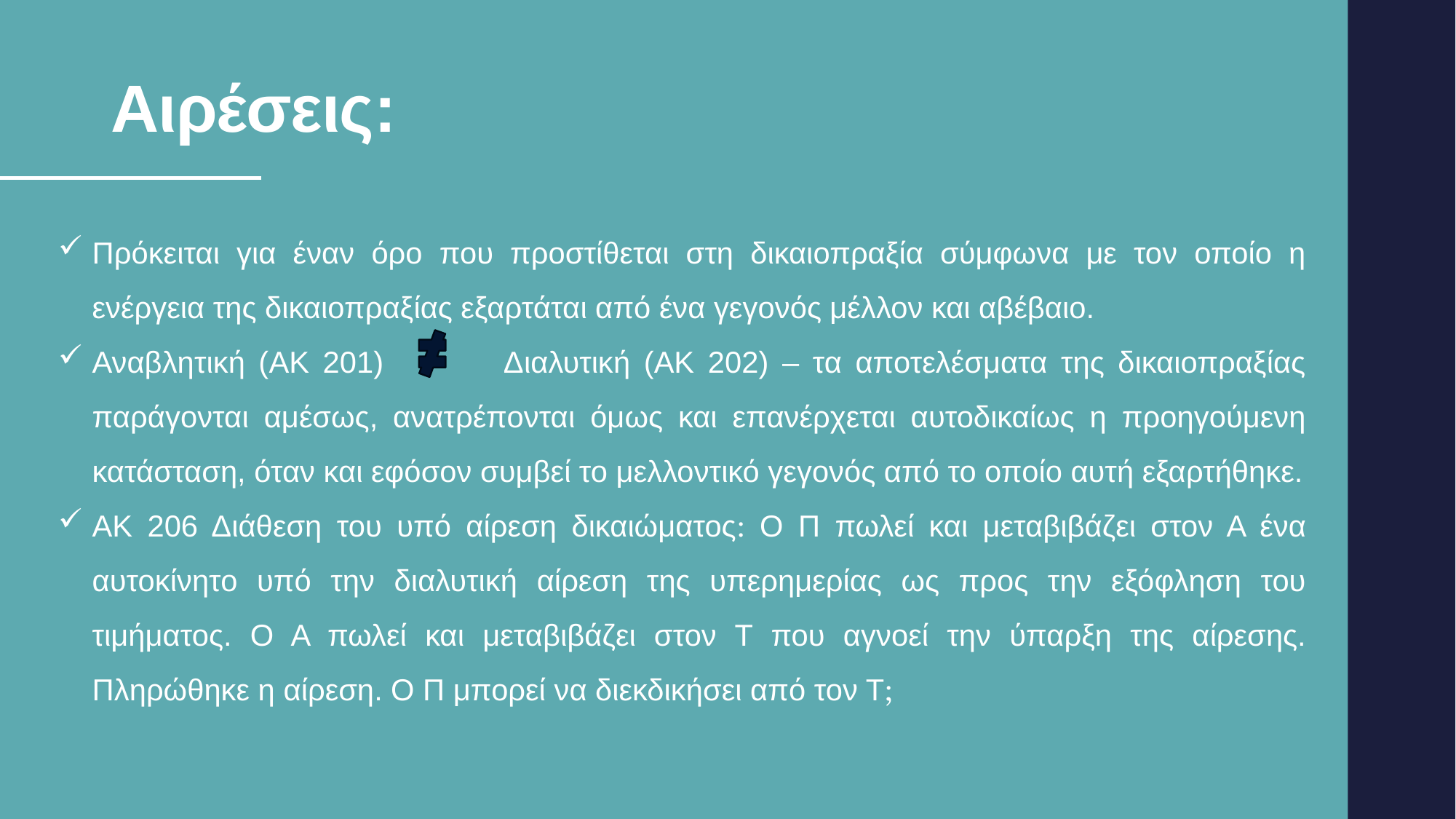

# Αιρέσεις:
Πρόκειται για έναν όρο που προστίθεται στη δικαιοπραξία σύμφωνα με τον οποίο η ενέργεια της δικαιοπραξίας εξαρτάται από ένα γεγονός μέλλον και αβέβαιο.
Αναβλητική (ΑΚ 201)         Διαλυτική (ΑΚ 202) – τα αποτελέσματα της δικαιοπραξίας παράγονται αμέσως, ανατρέπονται όμως και επανέρχεται αυτοδικαίως η προηγούμενη κατάσταση, όταν και εφόσον συμβεί το μελλοντικό γεγονός από το οποίο αυτή εξαρτήθηκε.
ΑΚ 206 Διάθεση του υπό αίρεση δικαιώματος: Ο Π πωλεί και μεταβιβάζει στον Α ένα αυτοκίνητο υπό την διαλυτική αίρεση της υπερημερίας ως προς την εξόφληση του τιμήματος. Ο Α πωλεί και μεταβιβάζει στον Τ που αγνοεί την ύπαρξη της αίρεσης. Πληρώθηκε η αίρεση. Ο Π μπορεί να διεκδικήσει από τον Τ;